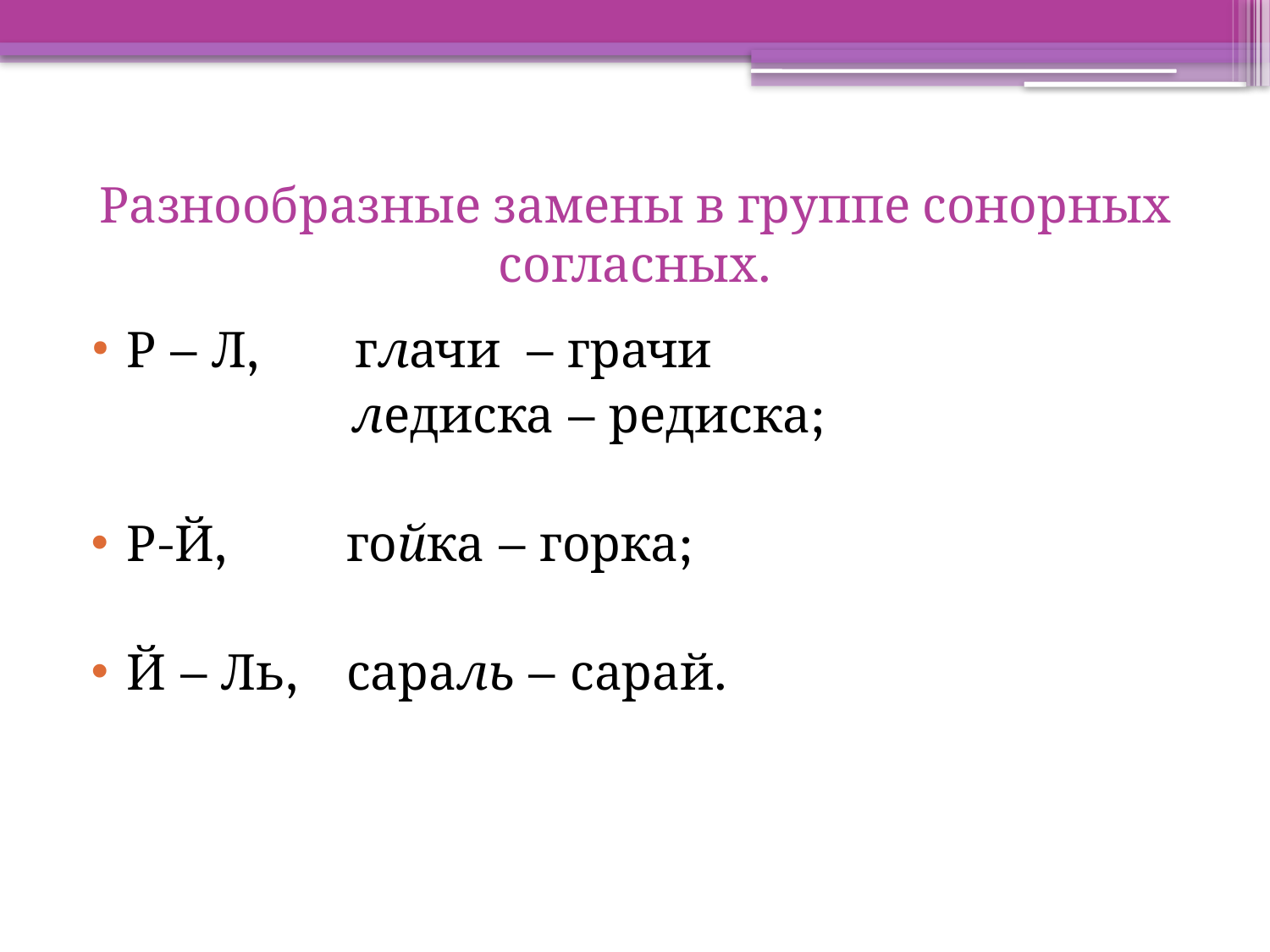

# Разнообразные замены в группе сонорных согласных.
Р – Л,        глачи  – грачи
                      ледиска – редиска;

Р-Й,          гойка – горка;

Й – Ль,    сараль – сарай.